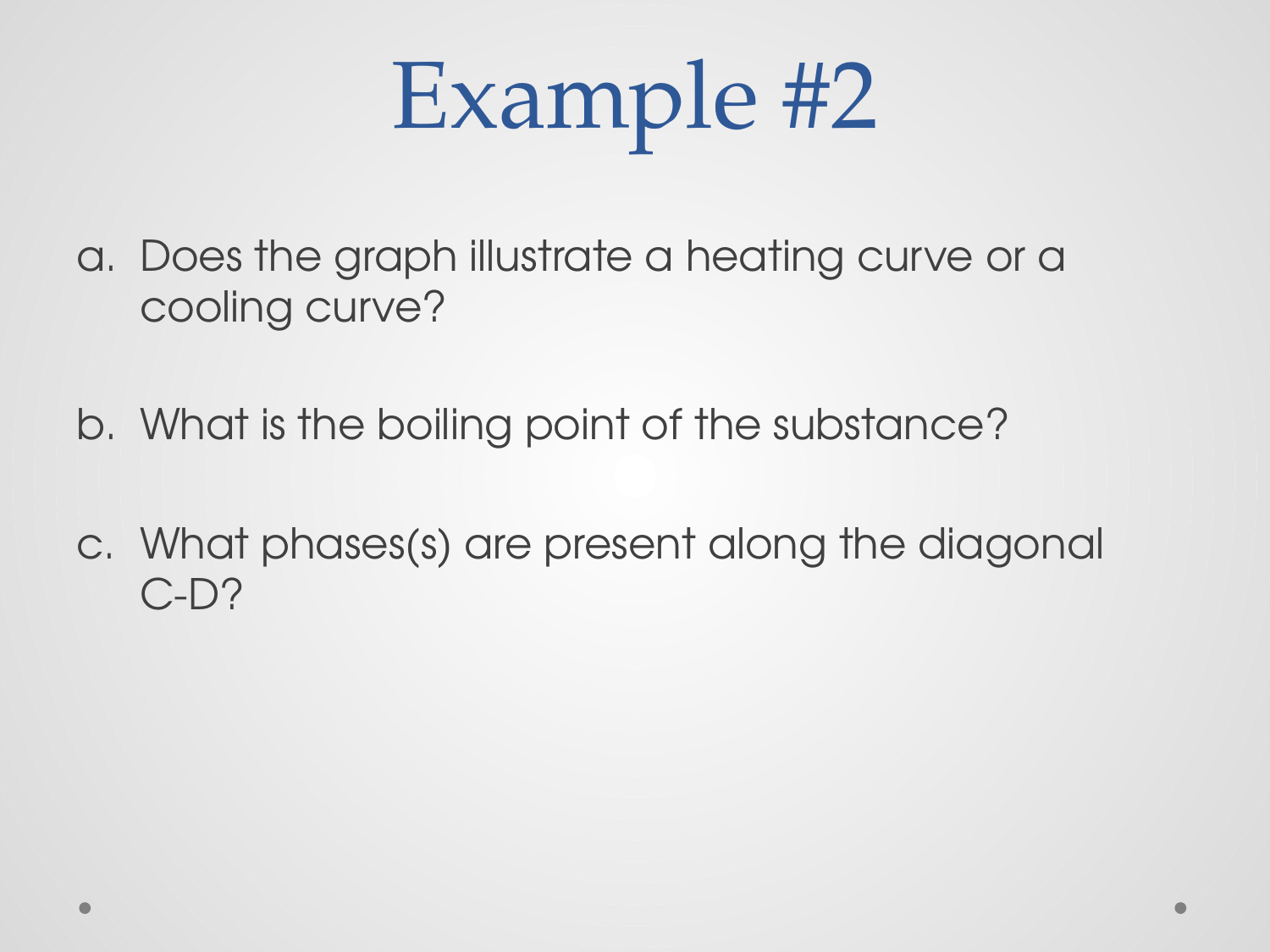

# Example #2
Does the graph illustrate a heating curve or a cooling curve?

What is the boiling point of the substance?

What phases(s) are present along the diagonal    C-D?